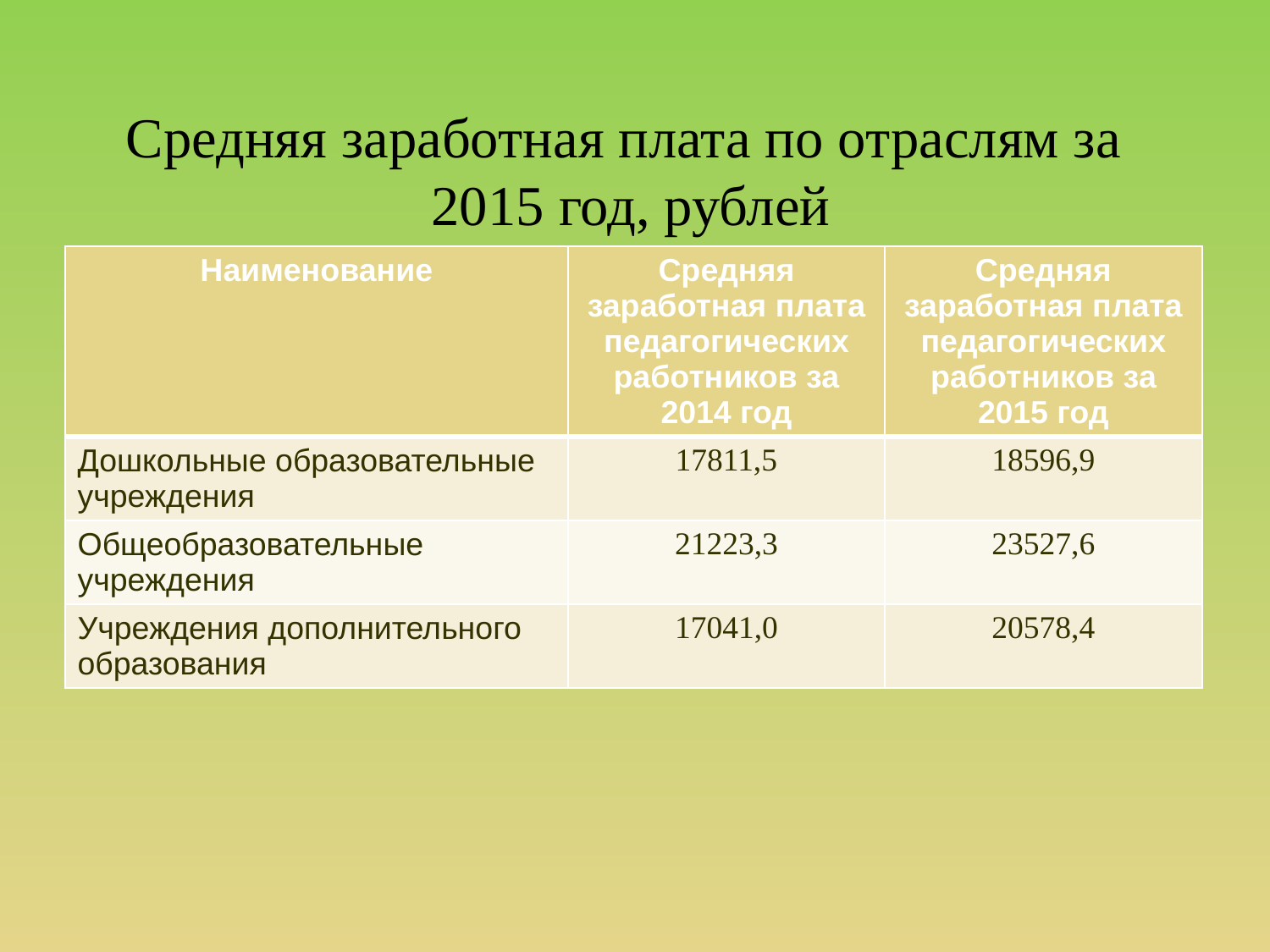

# Средняя заработная плата по отраслям за  2015 год, рублей
| Наименование | Средняя заработная плата педагогических работников за 2014 год | Средняя заработная плата педагогических работников за 2015 год |
| --- | --- | --- |
| Дошкольные образовательные учреждения | 17811,5 | 18596,9 |
| Общеобразовательные учреждения | 21223,3 | 23527,6 |
| Учреждения дополнительного образования | 17041,0 | 20578,4 |